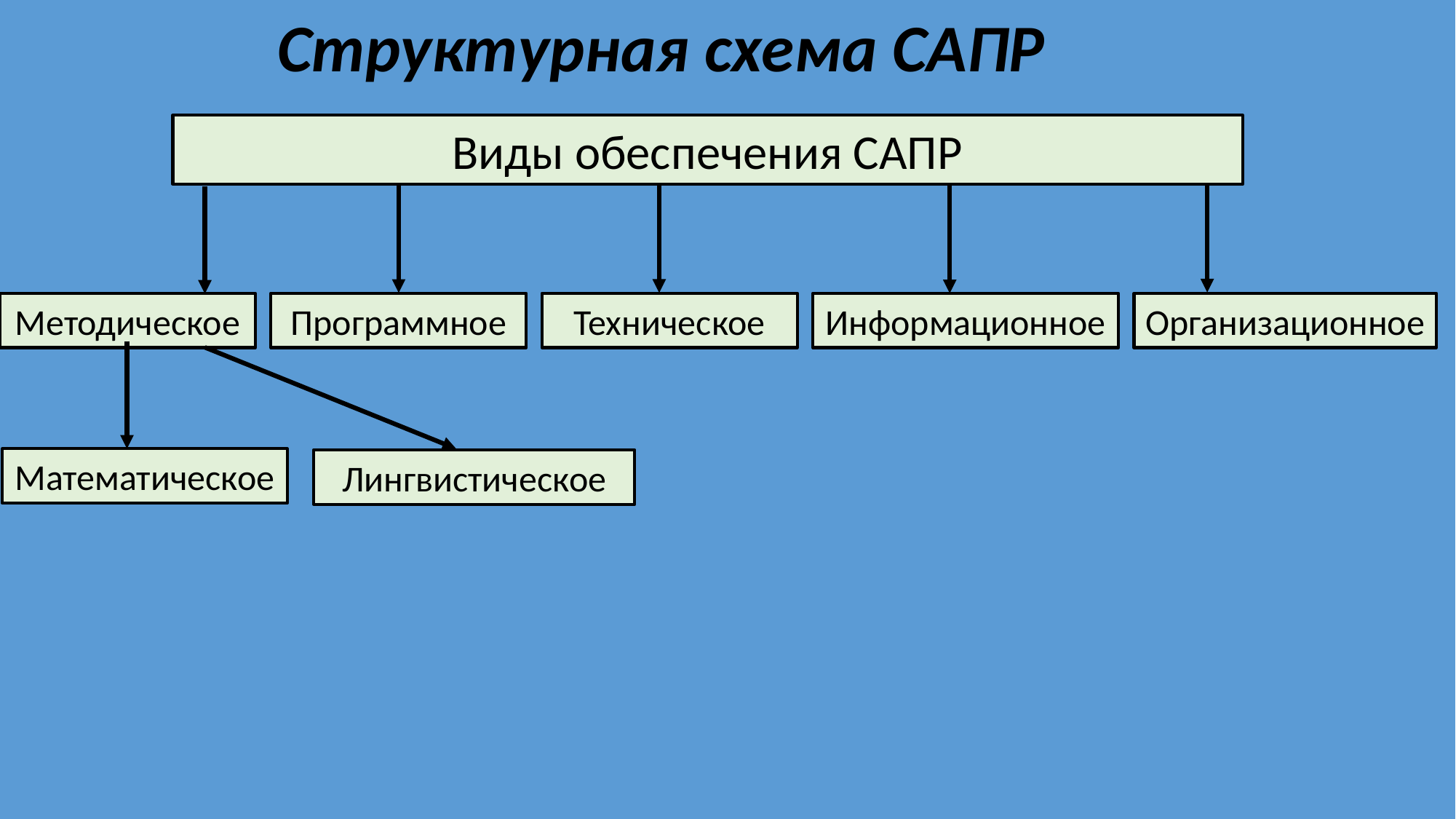

Структурная схема САПР
Виды обеспечения САПР
Методическое
Программное
Техническое
Информационное
Организационное
Математическое
Лингвистическое